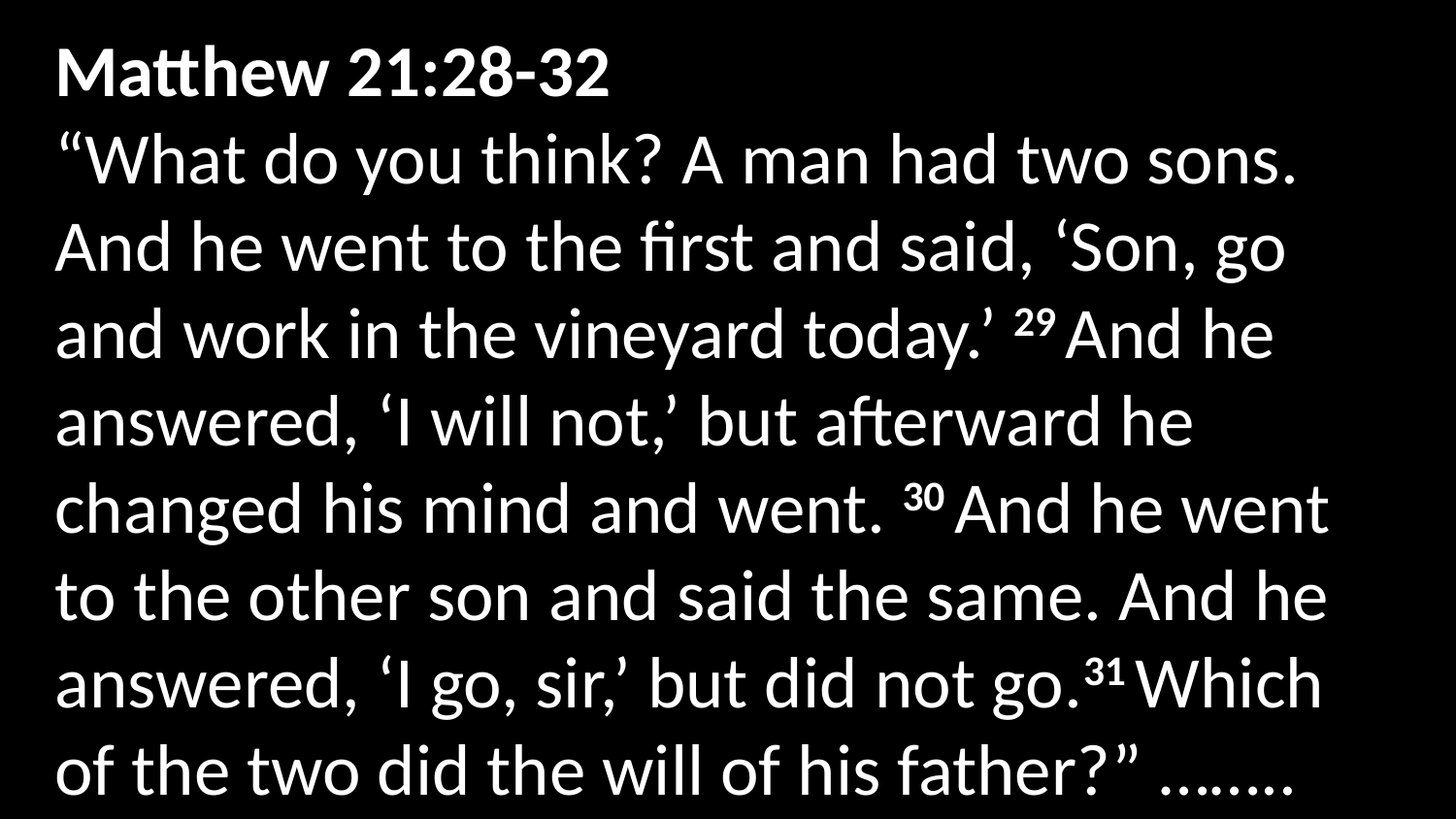

Matthew 21:28-32
“What do you think? A man had two sons. And he went to the first and said, ‘Son, go and work in the vineyard today.’ 29 And he answered, ‘I will not,’ but afterward he  changed his mind and went. 30 And he went to the other son and said the same. And he answered, ‘I go, sir,’ but did not go.31 Which of the two did the will of his father?” ……..